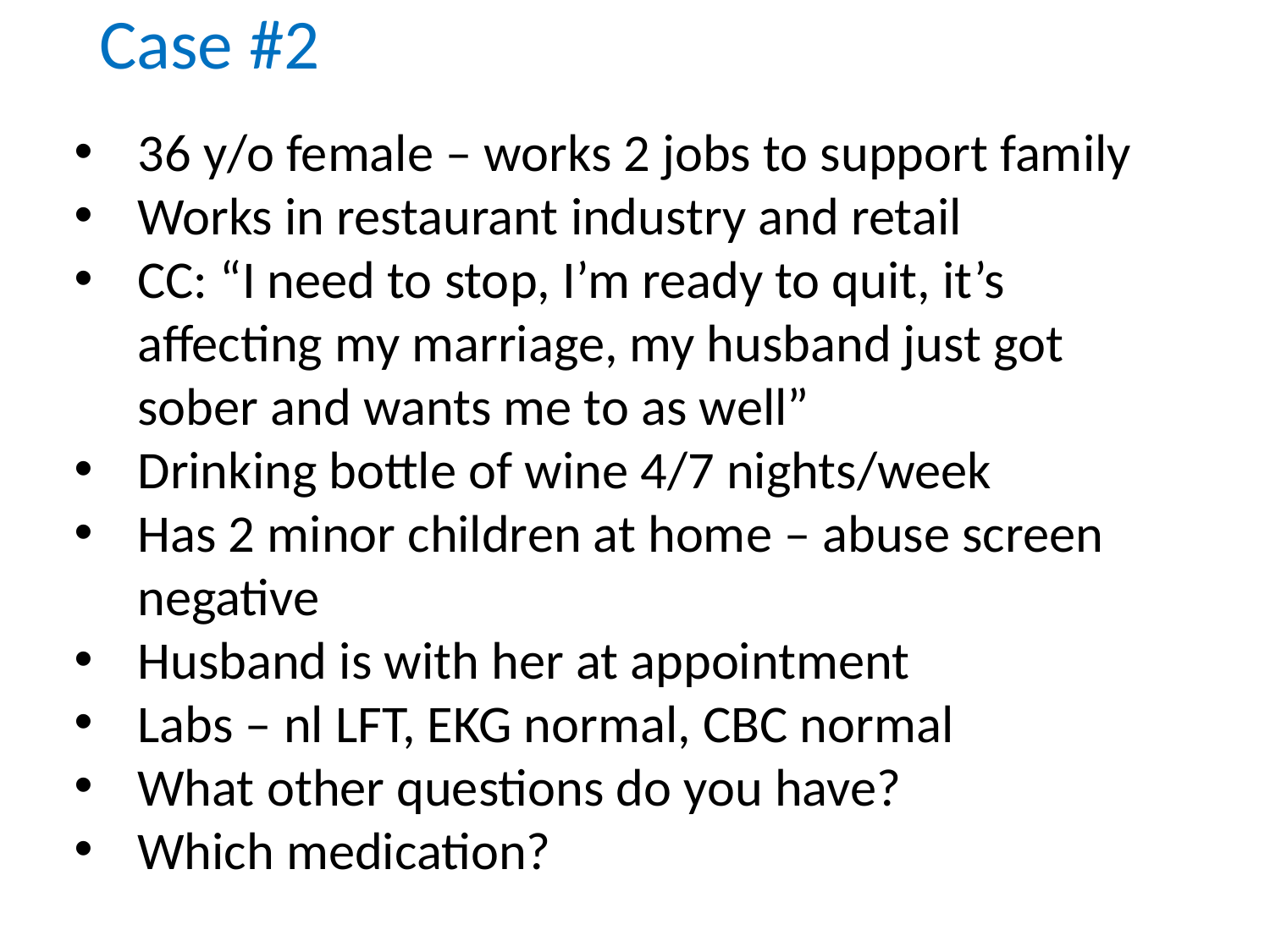

# Case #2
36 y/o female – works 2 jobs to support family
Works in restaurant industry and retail
CC: “I need to stop, I’m ready to quit, it’s affecting my marriage, my husband just got sober and wants me to as well”
Drinking bottle of wine 4/7 nights/week
Has 2 minor children at home – abuse screen negative
Husband is with her at appointment
Labs – nl LFT, EKG normal, CBC normal
What other questions do you have?
Which medication?